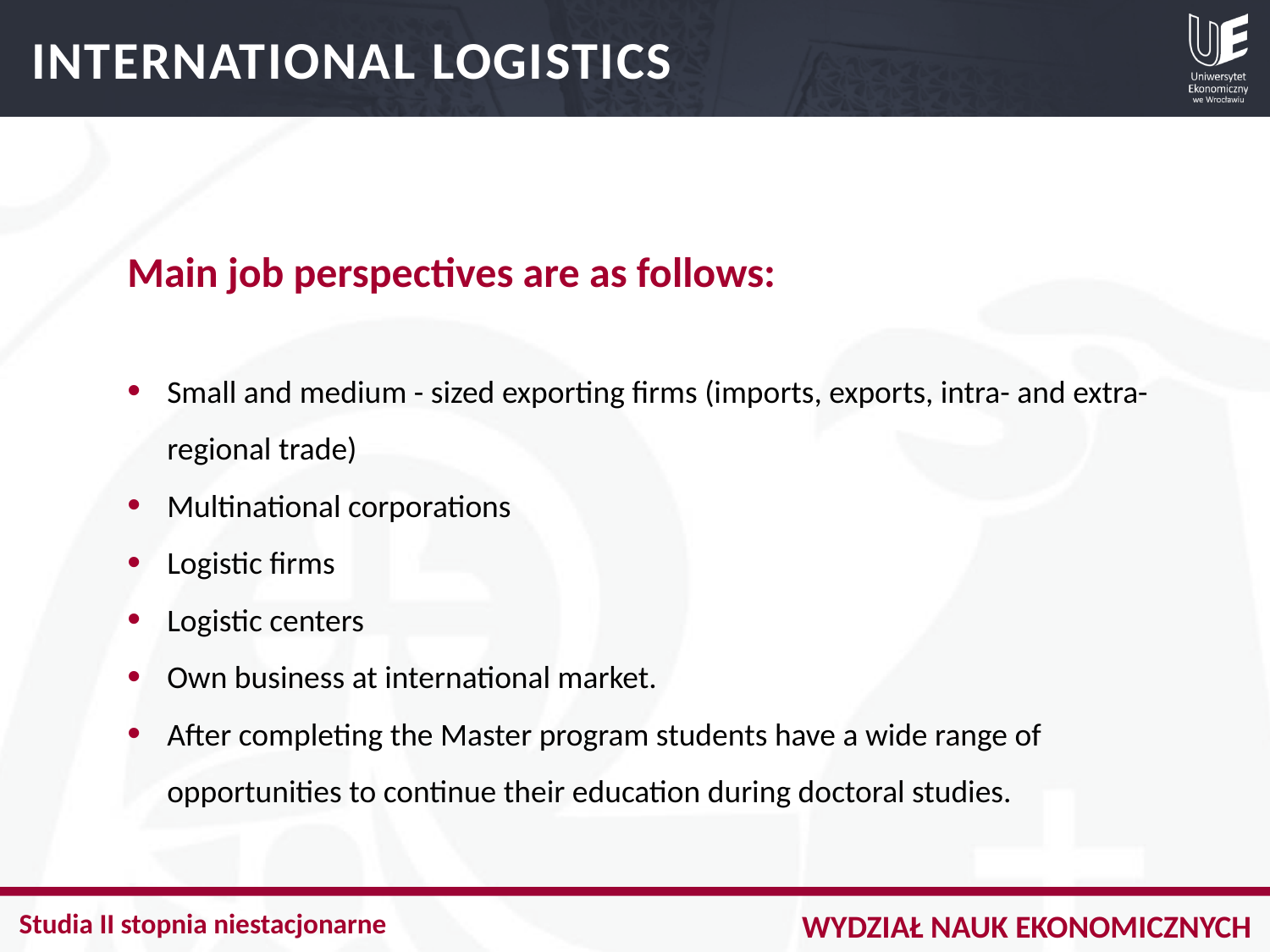

INTERNATIONAL LOGISTICS
Main job perspectives are as follows:
Small and medium - sized exporting firms (imports, exports, intra- and extra-regional trade)
Multinational corporations
Logistic firms
Logistic centers
Own business at international market.
After completing the Master program students have a wide range of opportunities to continue their education during doctoral studies.